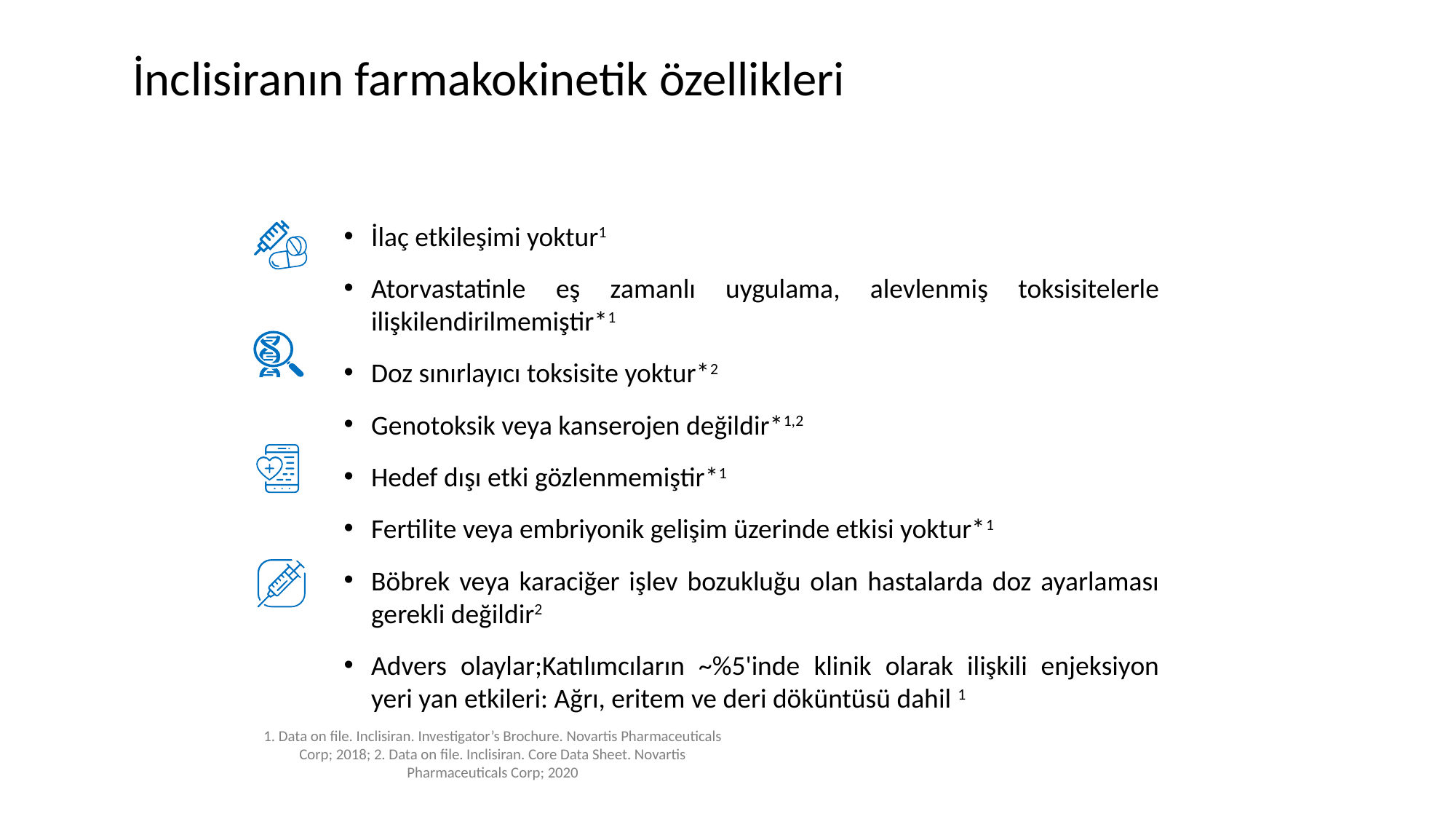

# İnclisiranın farmakokinetik özellikleri

İlaç etkileşimi yoktur1
Atorvastatinle eş zamanlı uygulama, alevlenmiş toksisitelerle ilişkilendirilmemiştir*1
Doz sınırlayıcı toksisite yoktur*2
Genotoksik veya kanserojen değildir*1,2
Hedef dışı etki gözlenmemiştir*1
Fertilite veya embriyonik gelişim üzerinde etkisi yoktur*1
Böbrek veya karaciğer işlev bozukluğu olan hastalarda doz ayarlaması gerekli değildir2
Advers olaylar;Katılımcıların ~%5'inde klinik olarak ilişkili enjeksiyon yeri yan etkileri: Ağrı, eritem ve deri döküntüsü dahil 1

1. Data on file. Inclisiran. Investigator’s Brochure. Novartis Pharmaceuticals Corp; 2018; 2. Data on file. Inclisiran. Core Data Sheet. Novartis Pharmaceuticals Corp; 2020
43